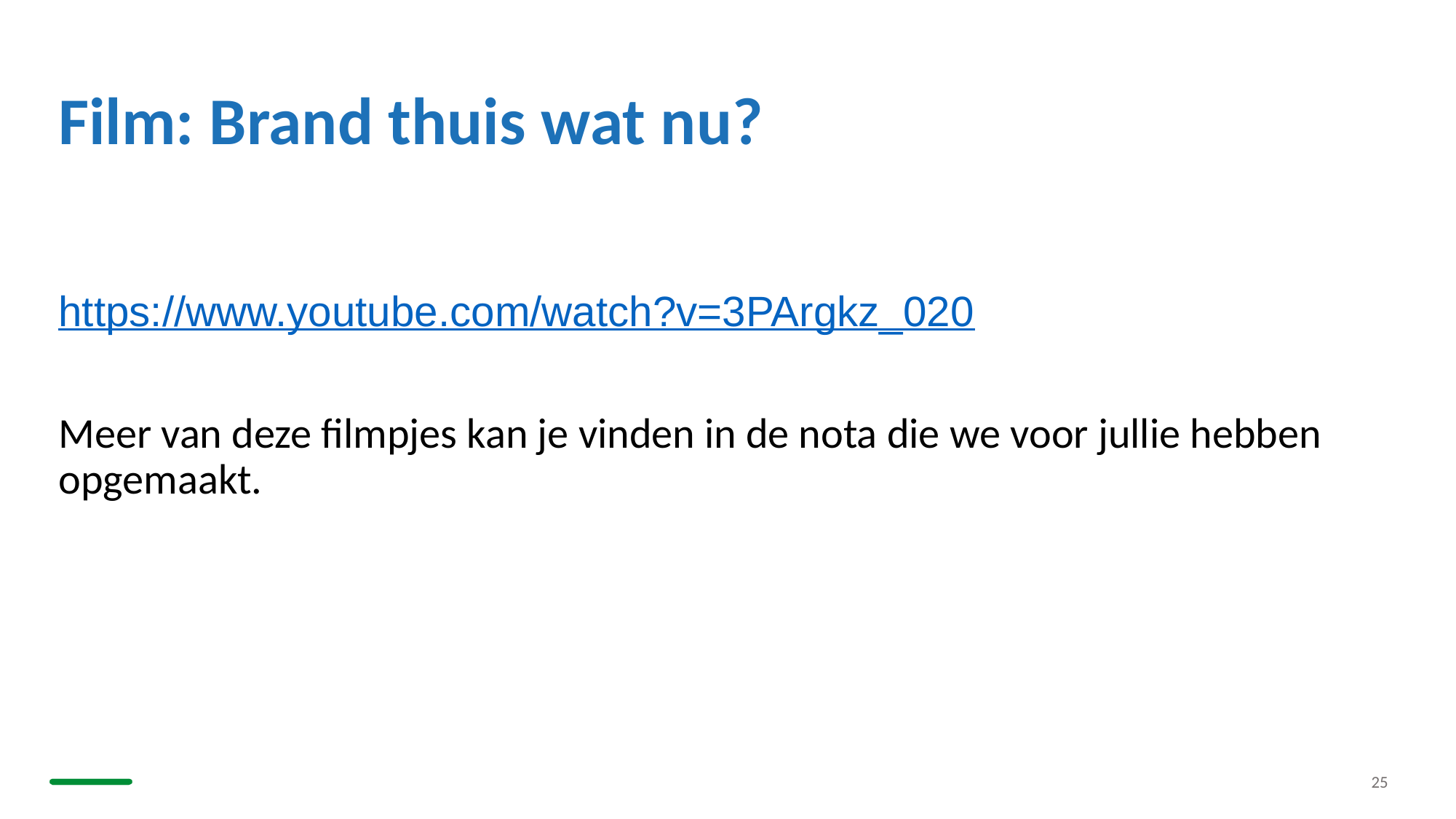

# Film: Brand thuis wat nu?

https://www.youtube.com/watch?v=3PArgkz_020

Meer van deze filmpjes kan je vinden in de nota die we voor jullie hebben opgemaakt.
25